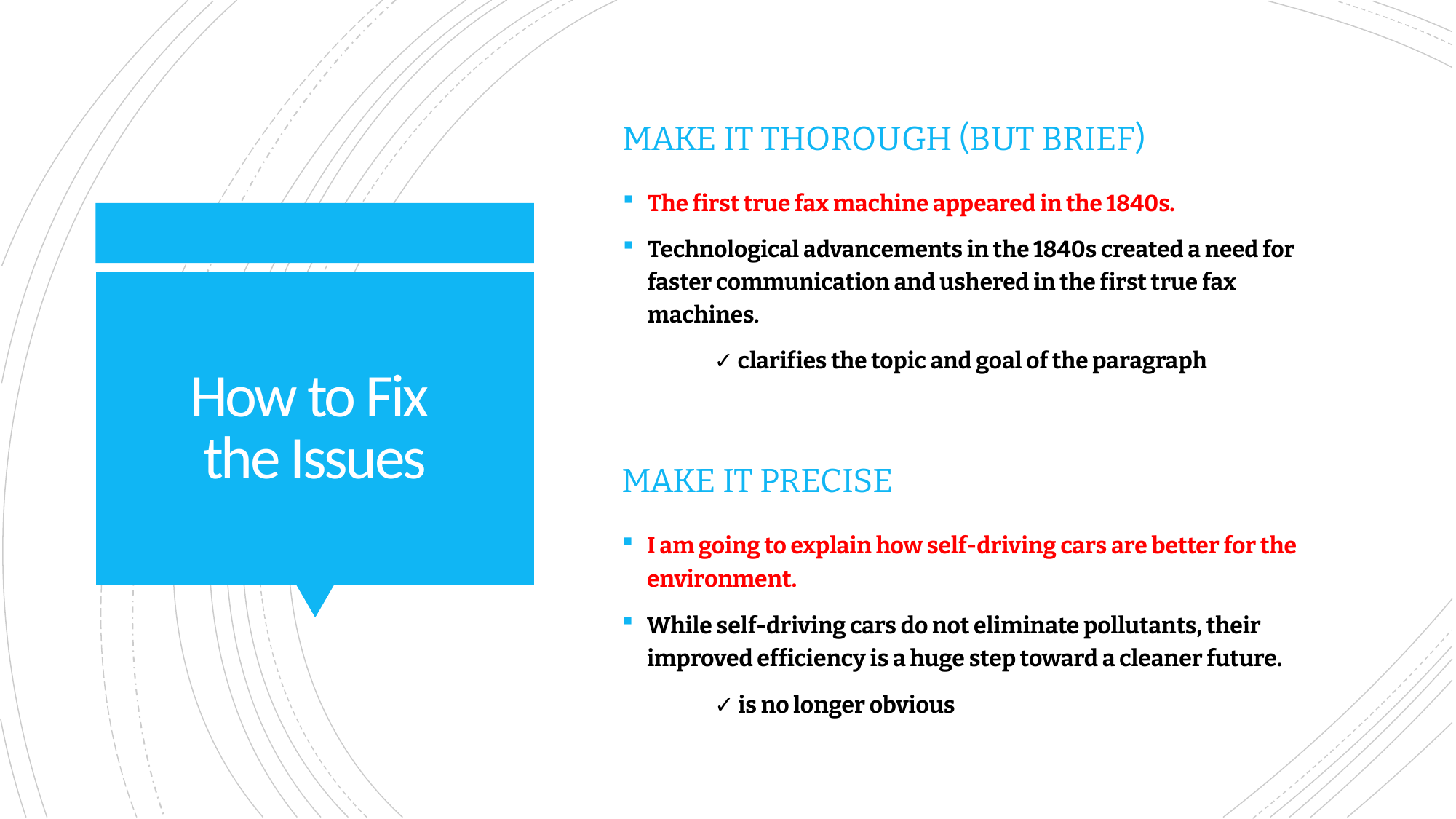

Make it Thorough (But brief)
The first true fax machine appeared in the 1840s.
Technological advancements in the 1840s created a need for faster communication and ushered in the first true fax machines.
	✓ clarifies the topic and goal of the paragraph
# How to Fix the Issues
Make it precise
I am going to explain how self-driving cars are better for the environment.
While self-driving cars do not eliminate pollutants, their improved efficiency is a huge step toward a cleaner future.
	✓ is no longer obvious